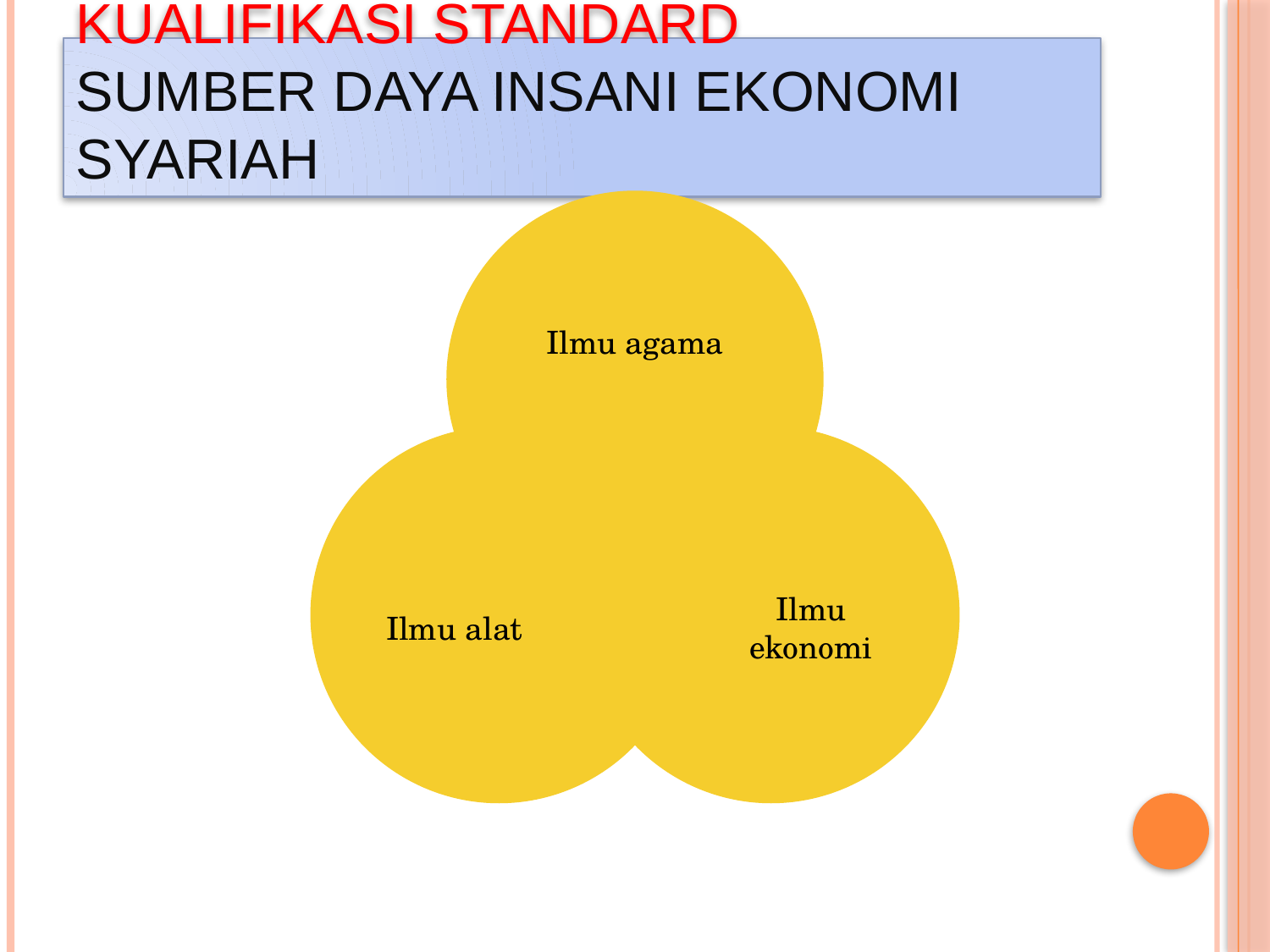

# Kualifikasi Standard Sumber Daya Insani Ekonomi Syariah
Ilmu agama
Ilmu ekonomi
Ilmu alat